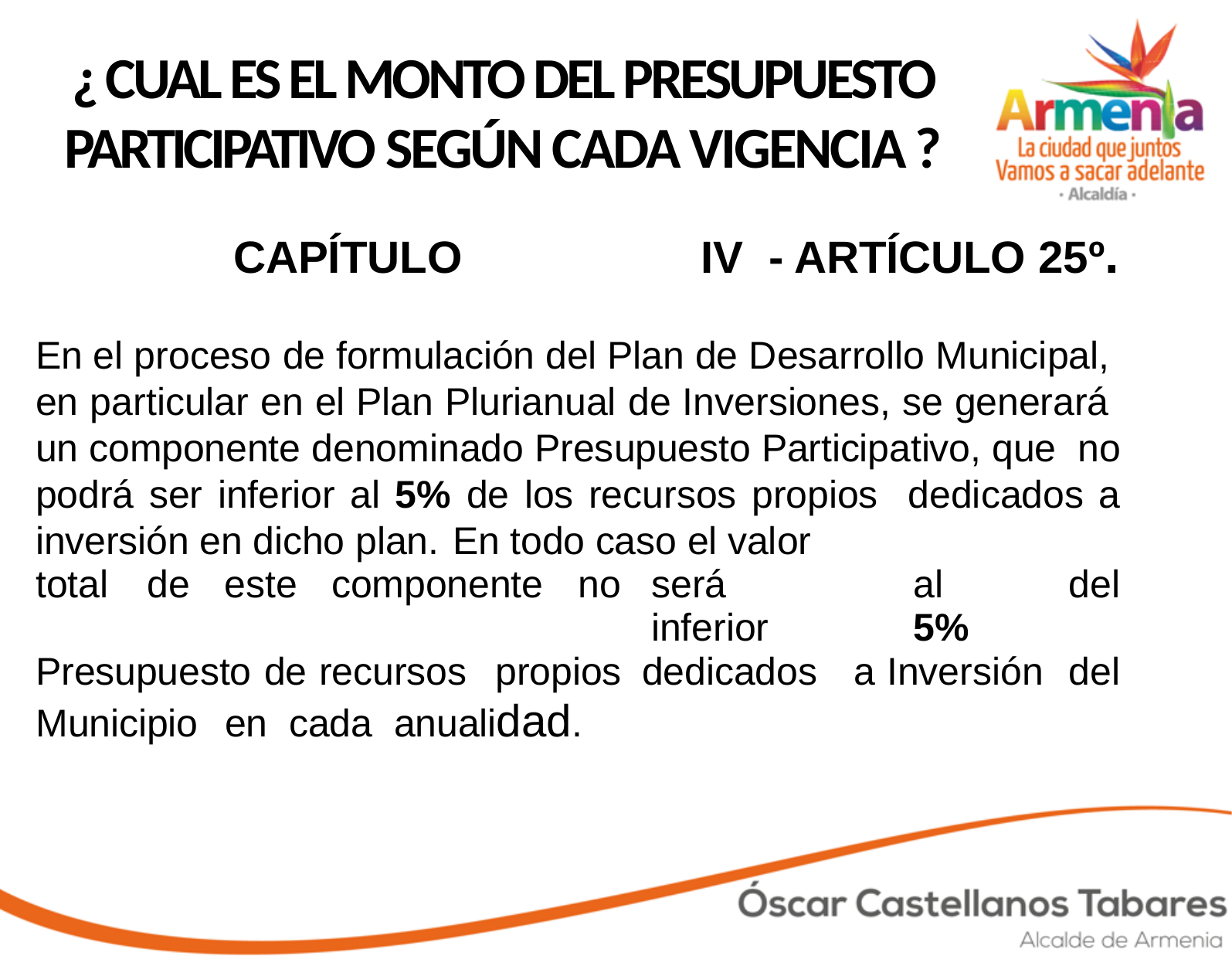

¿ CUAL ES EL MONTO DEL PRESUPUESTO PARTICIPATIVO SEGÚN CADA VIGENCIA ?
CAPÍTULO	IV	- ARTÍCULO 25º.
En el proceso de formulación del Plan de Desarrollo Municipal,  en particular en el Plan Plurianual de Inversiones, se generará  un componente denominado Presupuesto Participativo, que  no podrá ser inferior al 5% de los recursos propios  dedicados a inversión en dicho plan. En todo caso el valor
| total de este componente no | será inferior | al 5% | del |
| --- | --- | --- | --- |
| Presupuesto de recursos propios | dedicados a | Inversión | del |
| Municipio en cada anualidad. |  |  |  |